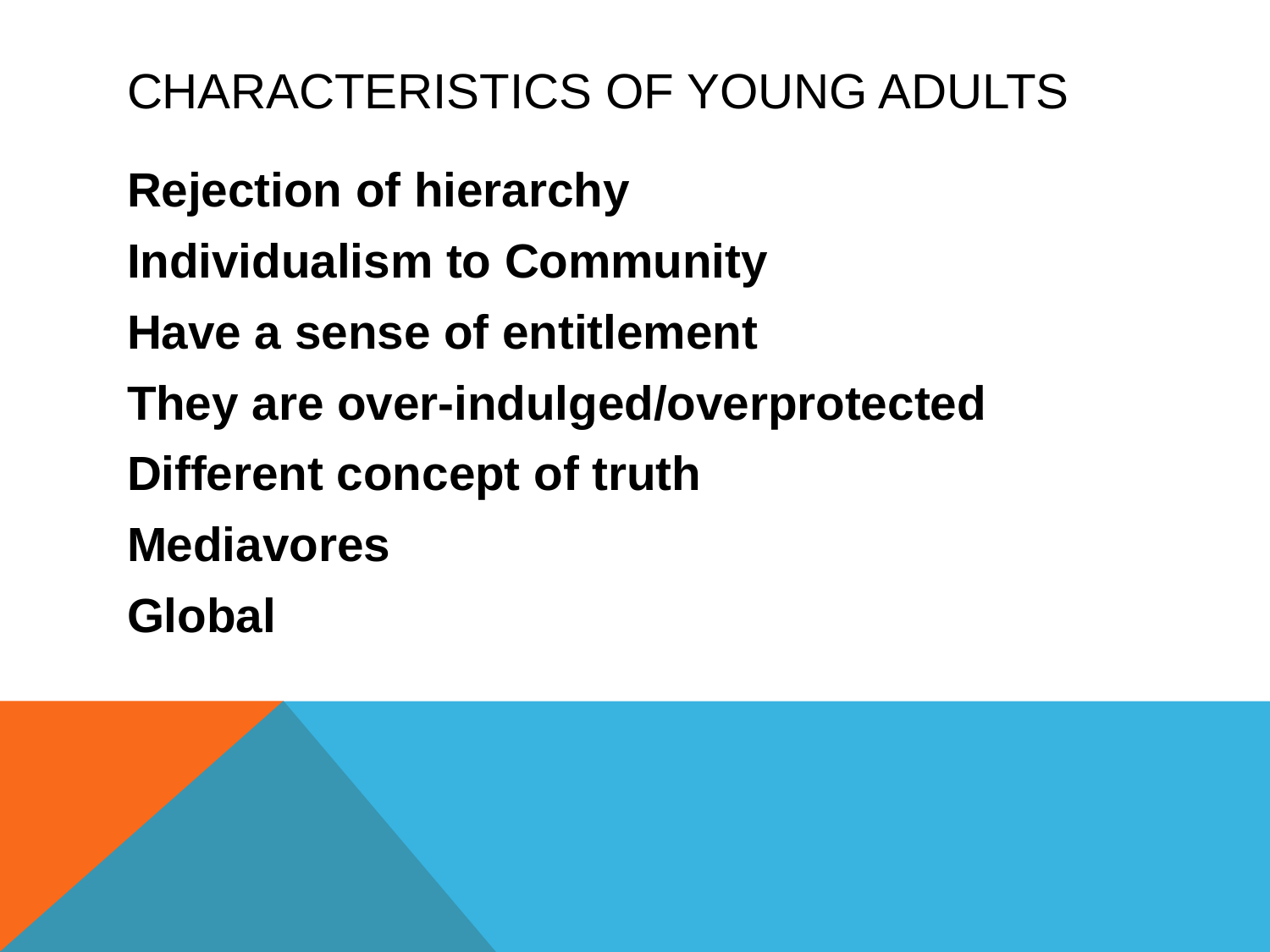

# Characteristics of Young Adults
Rejection of hierarchy
Individualism to Community
Have a sense of entitlement
They are over-indulged/overprotected
Different concept of truth
Mediavores
Global